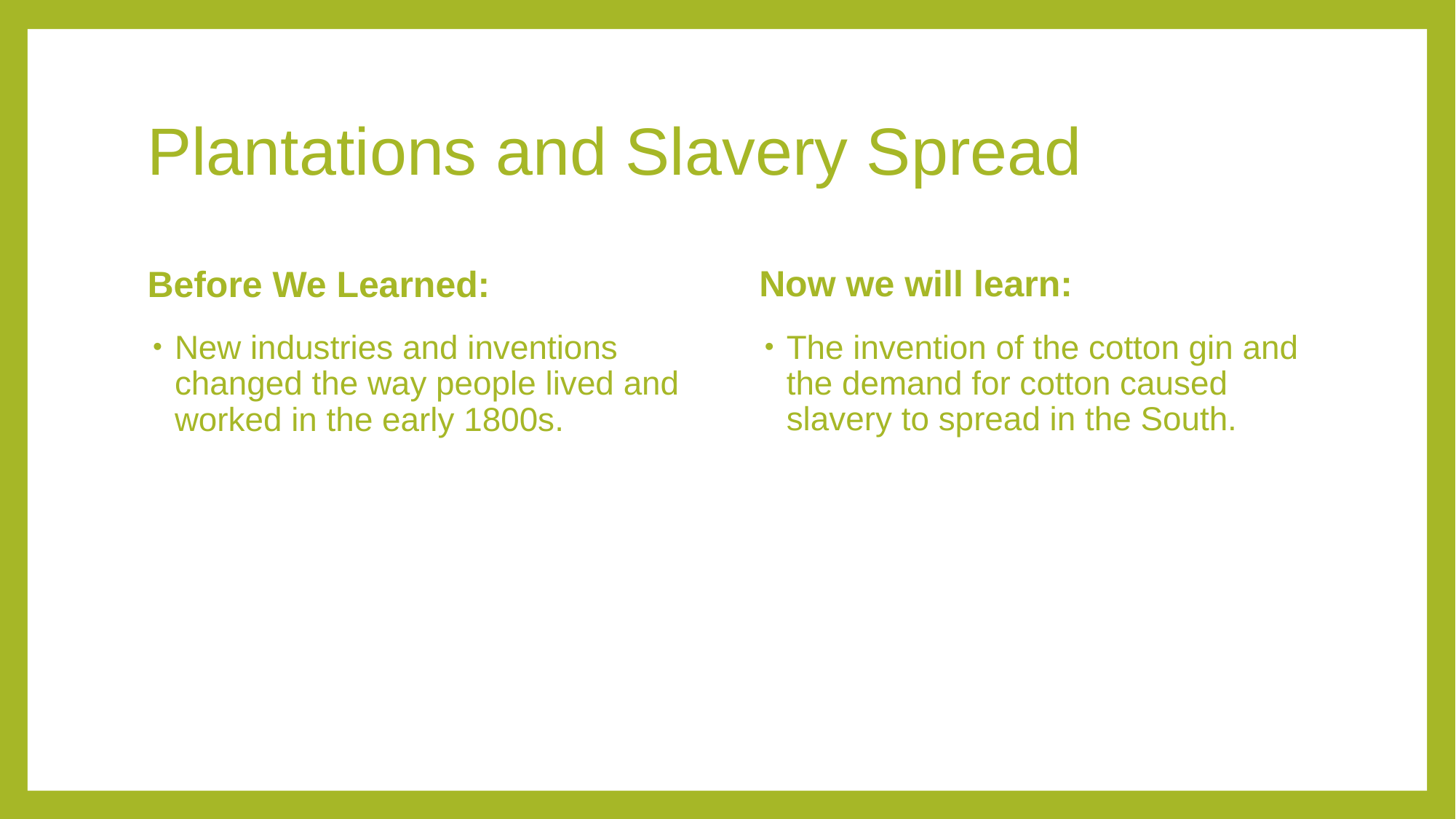

# Plantations and Slavery Spread
Now we will learn:
Before We Learned:
The invention of the cotton gin and the demand for cotton caused slavery to spread in the South.
New industries and inventions changed the way people lived and worked in the early 1800s.